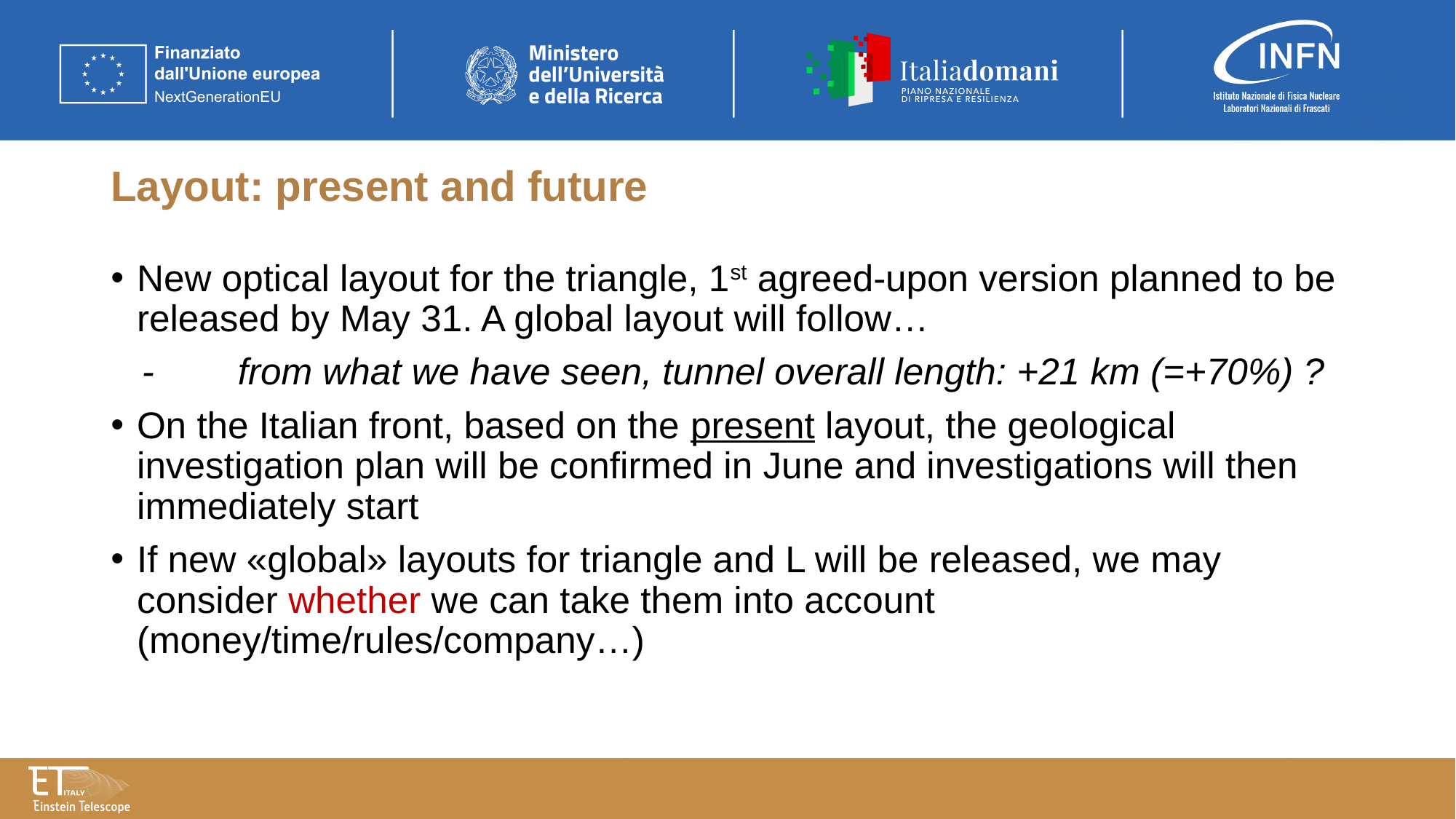

# Layout: present and future
New optical layout for the triangle, 1st agreed-upon version planned to be released by May 31. A global layout will follow…
-	from what we have seen, tunnel overall length: +21 km (=+70%) ?
On the Italian front, based on the present layout, the geological investigation plan will be confirmed in June and investigations will then immediately start
If new «global» layouts for triangle and L will be released, we may consider whether we can take them into account (money/time/rules/company…)